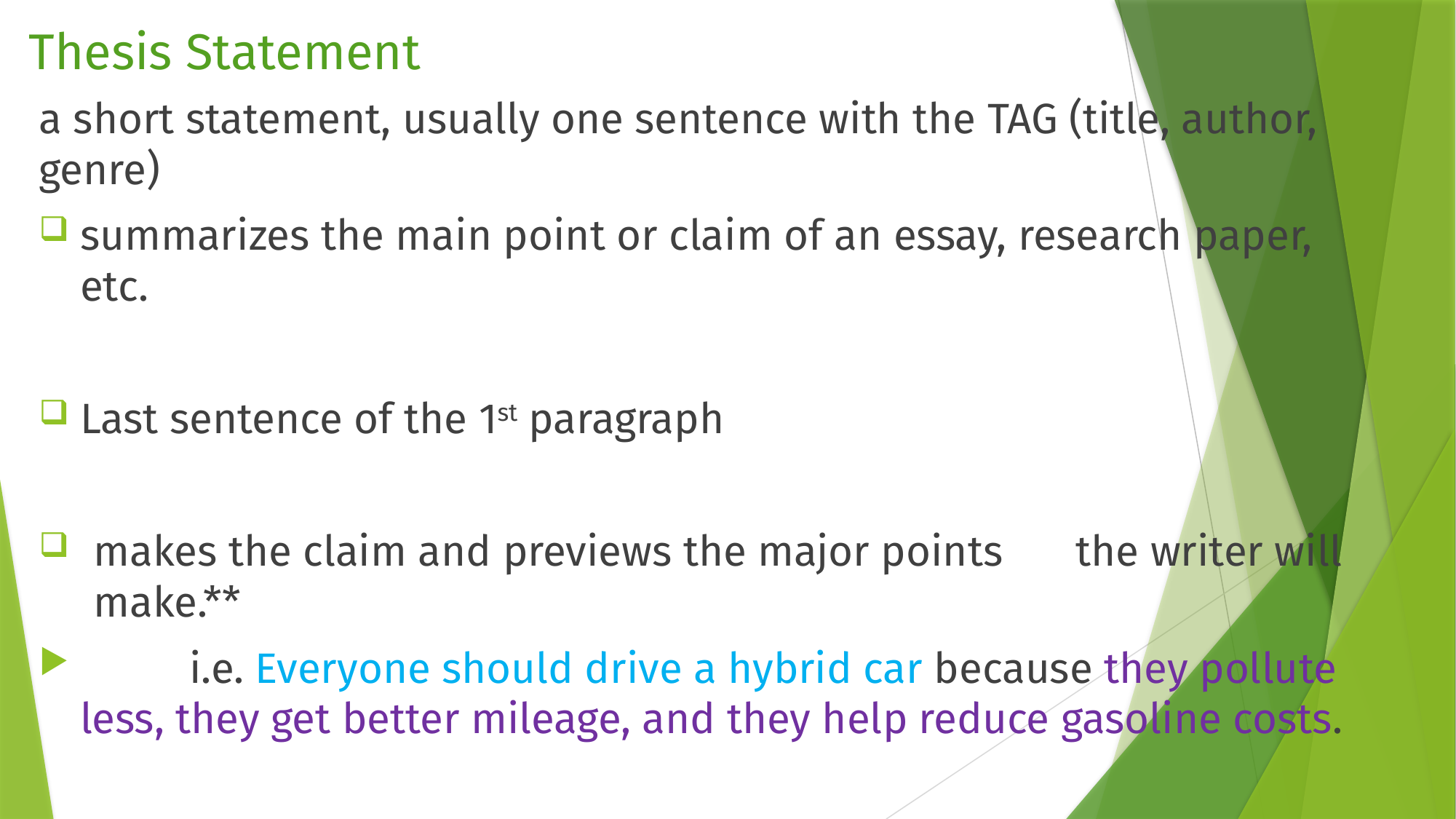

# Thesis Statement
a short statement, usually one sentence with the TAG (title, author, genre)
summarizes the main point or claim of an essay, research paper, etc.

Last sentence of the 1st paragraph

makes the claim and previews the major points	the writer will make.**
	i.e. Everyone should drive a hybrid car because they pollute less, they get better mileage, and they help reduce gasoline costs.